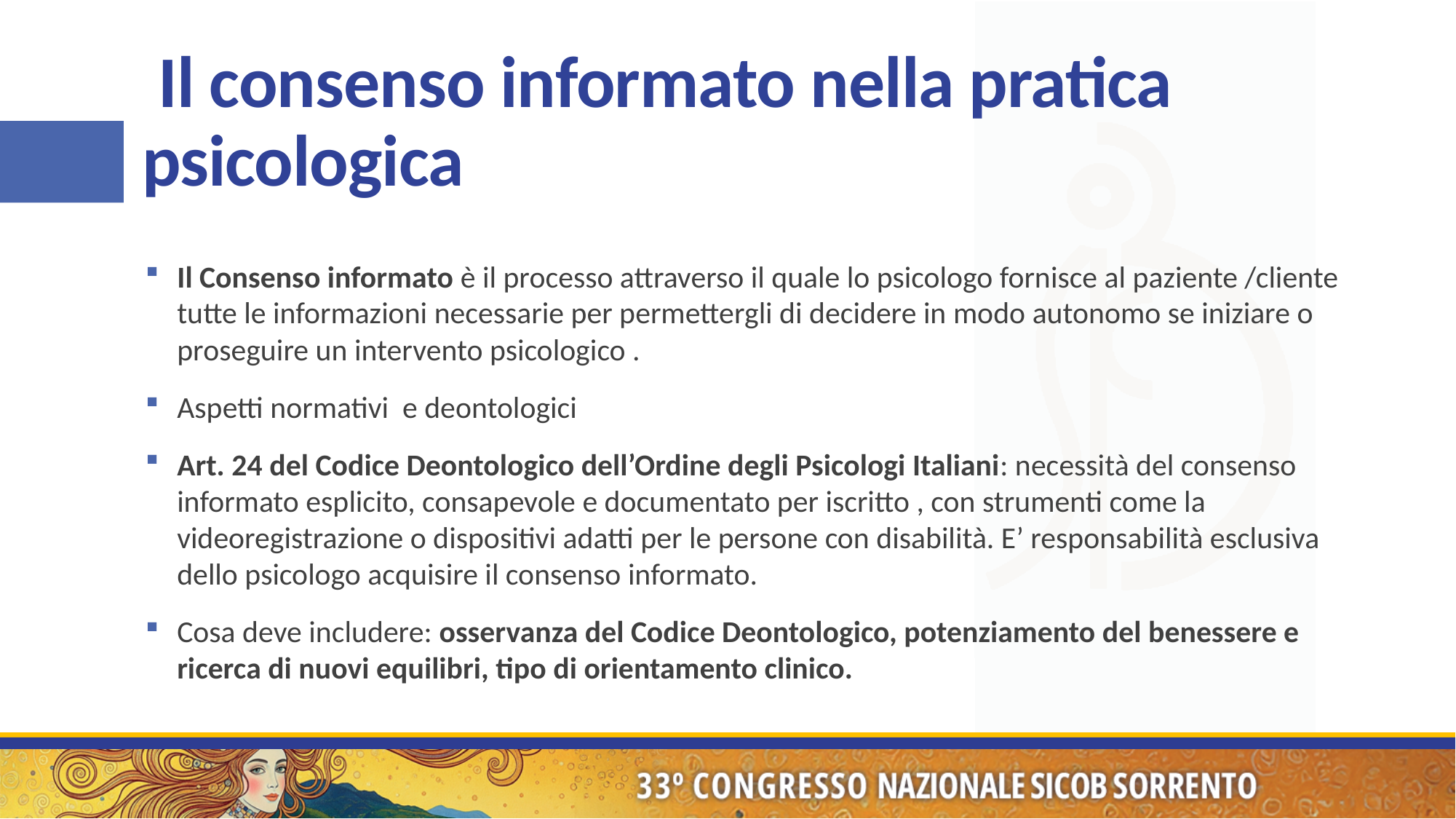

# Il consenso informato nella pratica psicologica
Il Consenso informato è il processo attraverso il quale lo psicologo fornisce al paziente /cliente tutte le informazioni necessarie per permettergli di decidere in modo autonomo se iniziare o proseguire un intervento psicologico .
Aspetti normativi  e deontologici
Art. 24 del Codice Deontologico dell’Ordine degli Psicologi Italiani: necessità del consenso informato esplicito, consapevole e documentato per iscritto , con strumenti come la videoregistrazione o dispositivi adatti per le persone con disabilità. E’ responsabilità esclusiva dello psicologo acquisire il consenso informato.
Cosa deve includere: osservanza del Codice Deontologico, potenziamento del benessere e ricerca di nuovi equilibri, tipo di orientamento clinico.